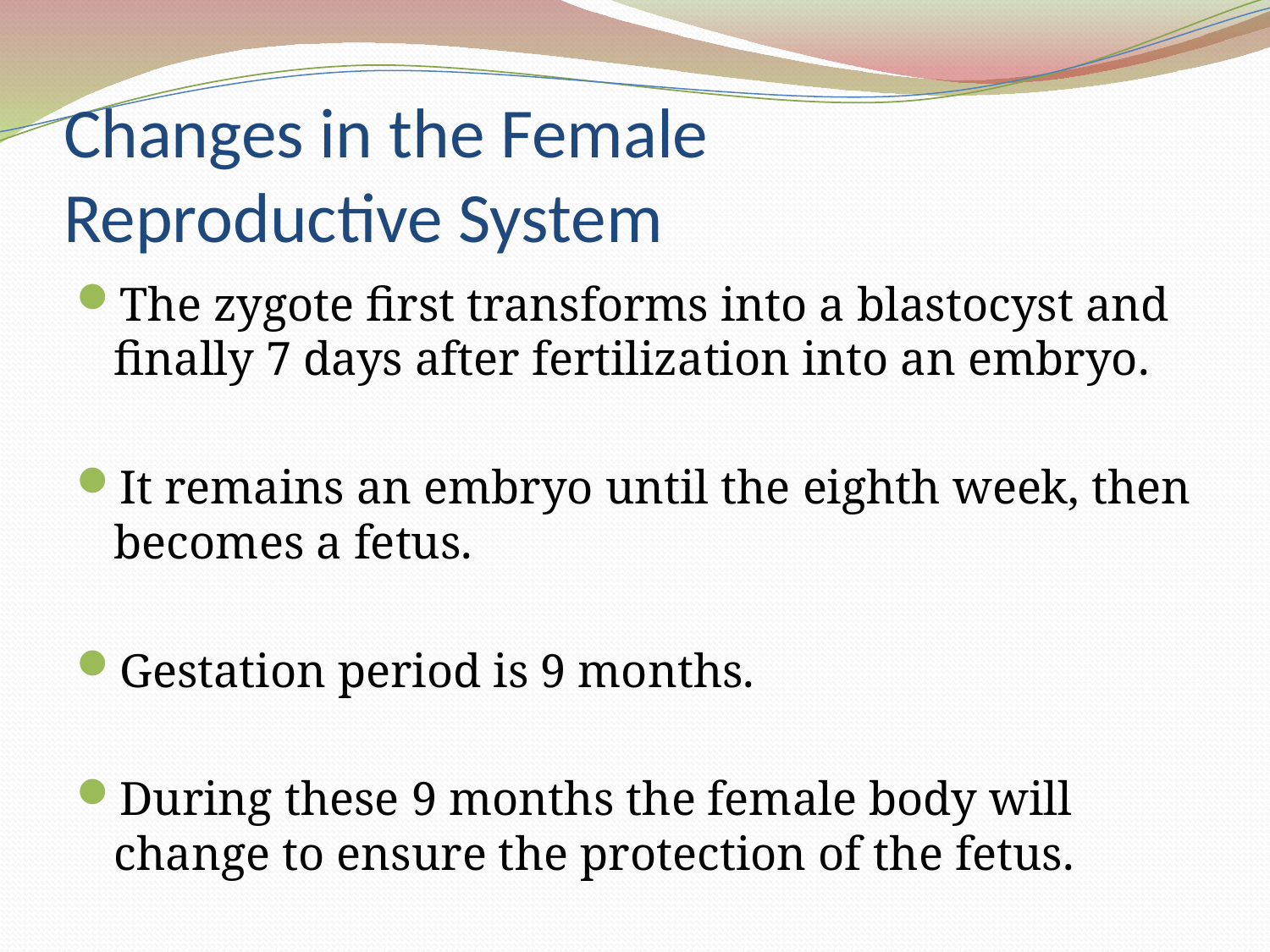

# Changes in the Female Reproductive System
The zygote first transforms into a blastocyst and finally 7 days after fertilization into an embryo.

It remains an embryo until the eighth week, then becomes a fetus.

Gestation period is 9 months.

During these 9 months the female body will change to ensure the protection of the fetus.